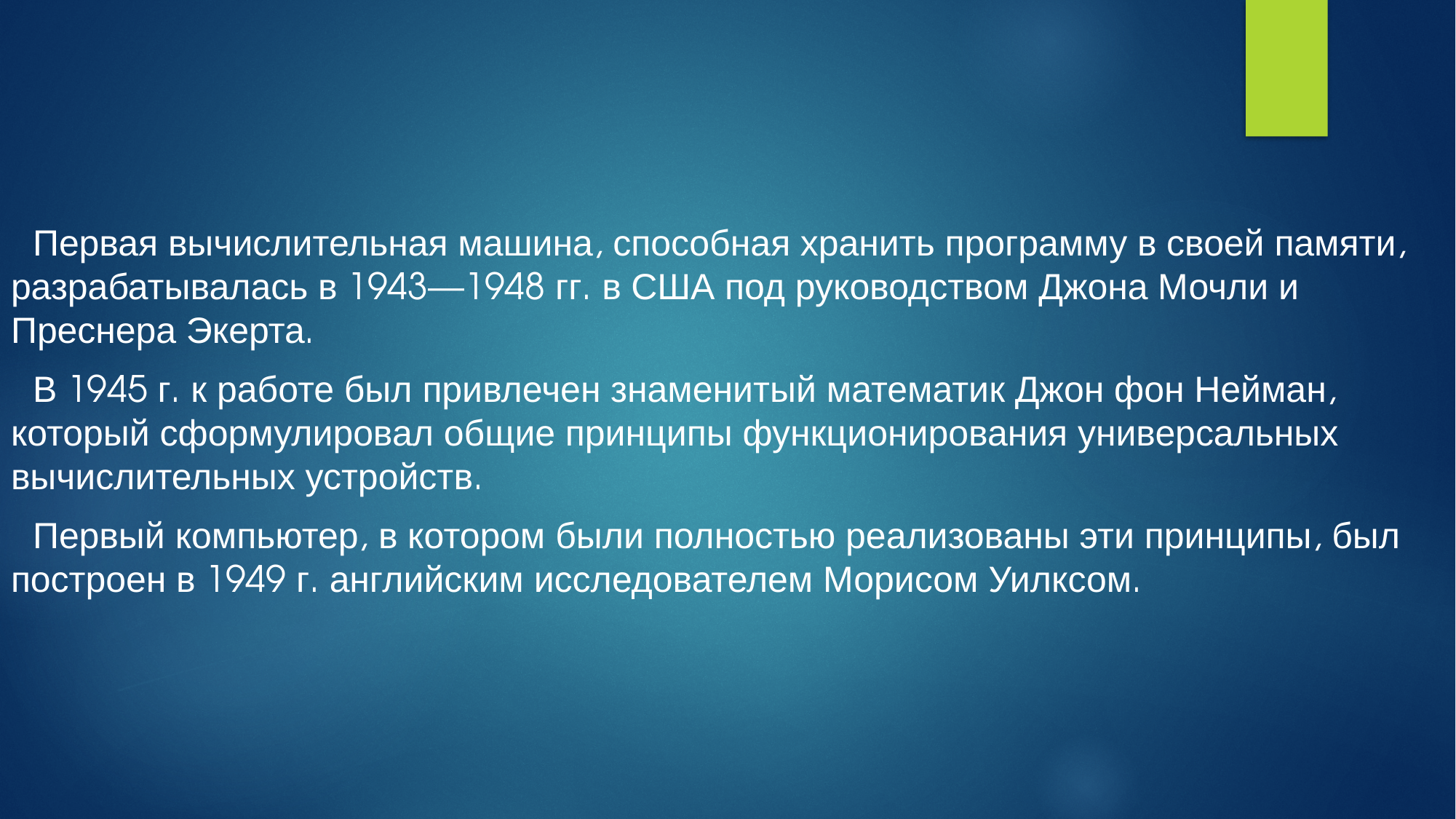

Первая вычислительная машина, способная хранить программу в своей памяти, разрабатывалась в 1943—1948 гг. в США под руководством Джона Мочли и Преснера Экерта.
В 1945 г. к работе был привлечен знаменитый математик Джон фон Нейман, который сформулировал общие принципы функционирования универсальных вычислительных устройств.
Первый компьютер, в котором были полностью реализованы эти принципы, был построен в 1949 г. английским исследователем Морисом Уилксом.